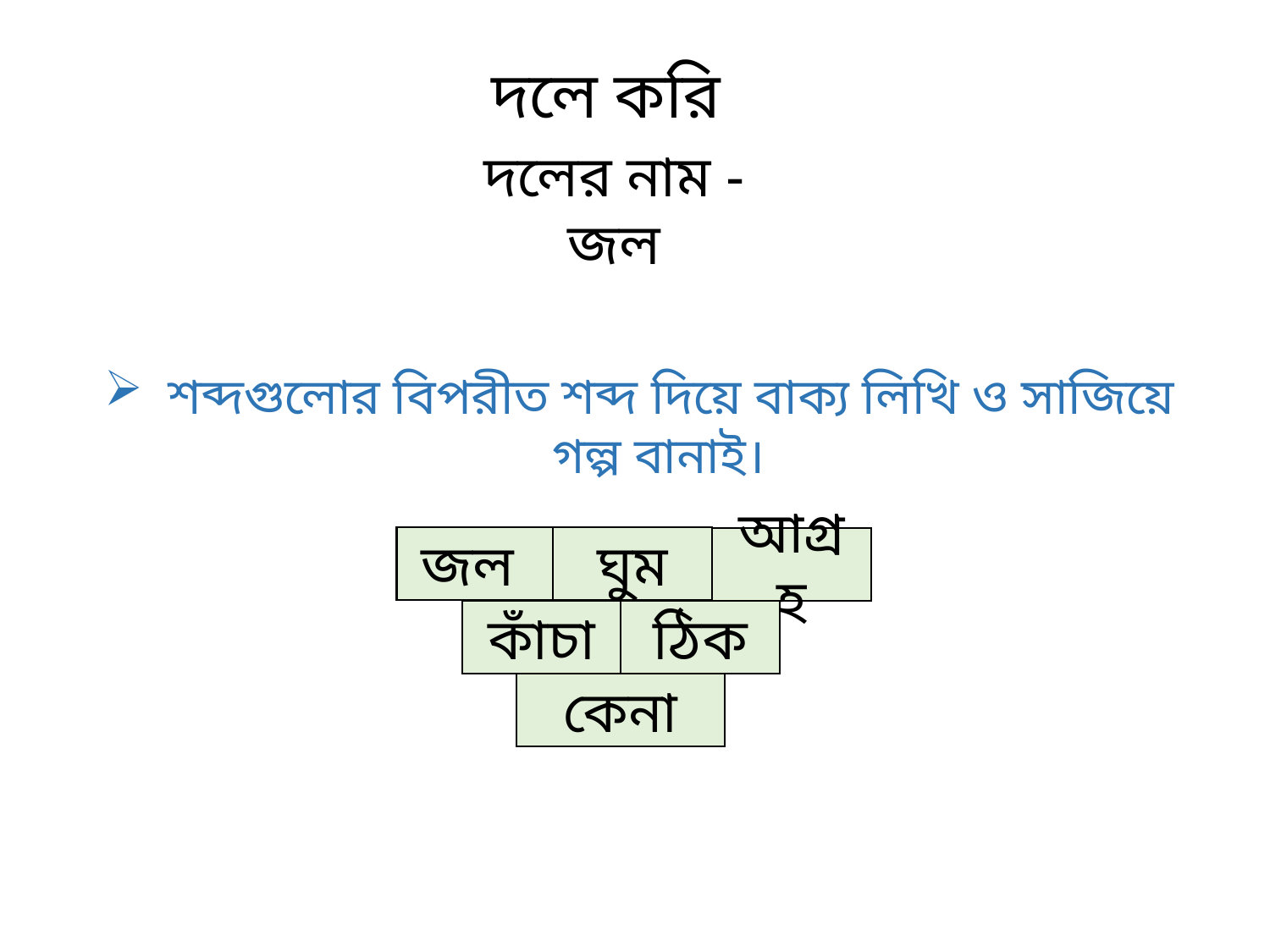

দলে করি
দলের নাম - জল
শব্দগুলোর বিপরীত শব্দ দিয়ে বাক্য লিখি ও সাজিয়ে গল্প বানাই।
ঘুম
জল
আগ্রহ
কাঁচা
ঠিক
কেনা